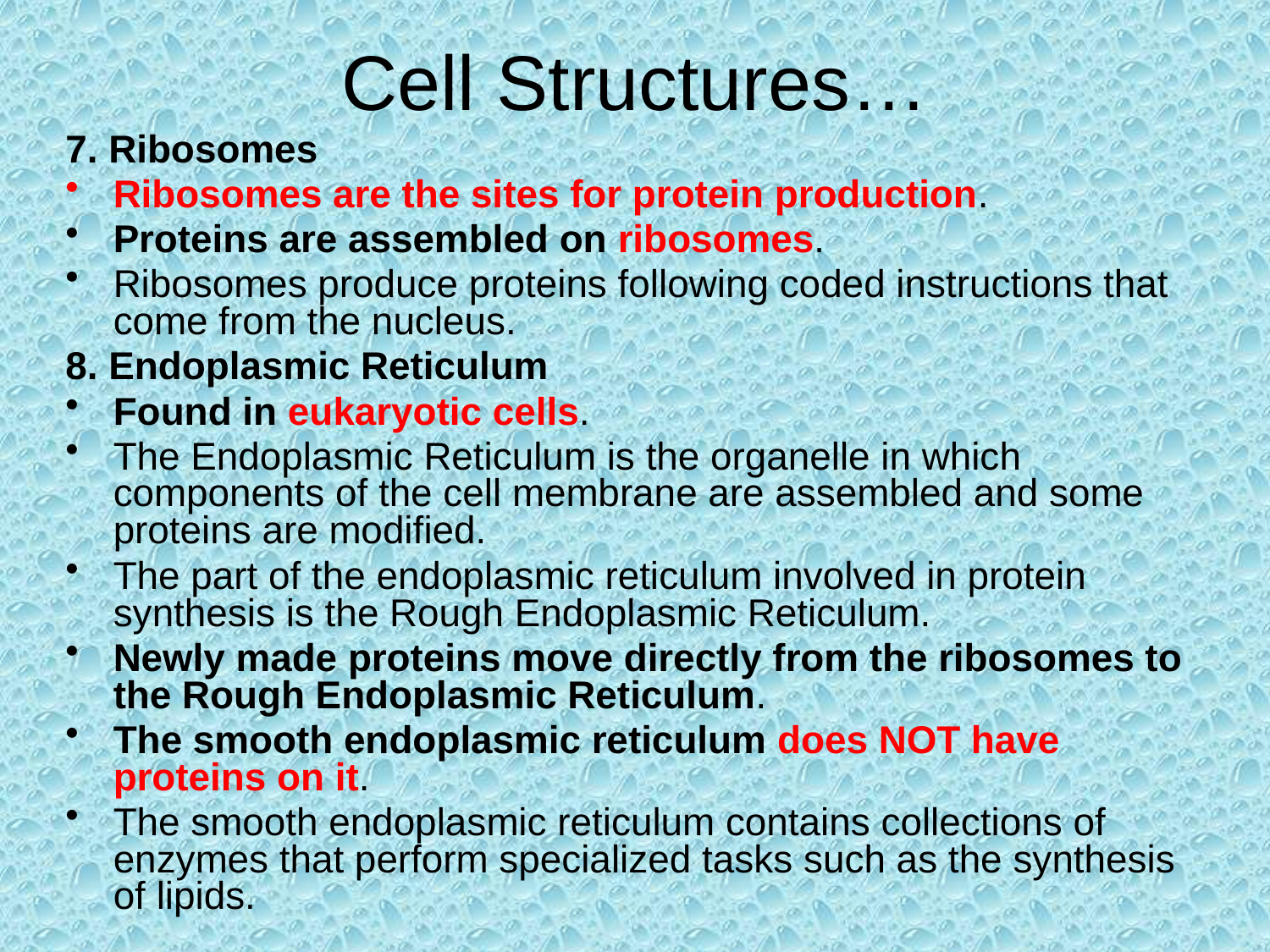

# Cell Structures…
7. Ribosomes
Ribosomes are the sites for protein production.
Proteins are assembled on ribosomes.
Ribosomes produce proteins following coded instructions that come from the nucleus.
8. Endoplasmic Reticulum
Found in eukaryotic cells.
The Endoplasmic Reticulum is the organelle in which components of the cell membrane are assembled and some proteins are modified.
The part of the endoplasmic reticulum involved in protein synthesis is the Rough Endoplasmic Reticulum.
Newly made proteins move directly from the ribosomes to the Rough Endoplasmic Reticulum.
The smooth endoplasmic reticulum does NOT have proteins on it.
The smooth endoplasmic reticulum contains collections of enzymes that perform specialized tasks such as the synthesis of lipids.